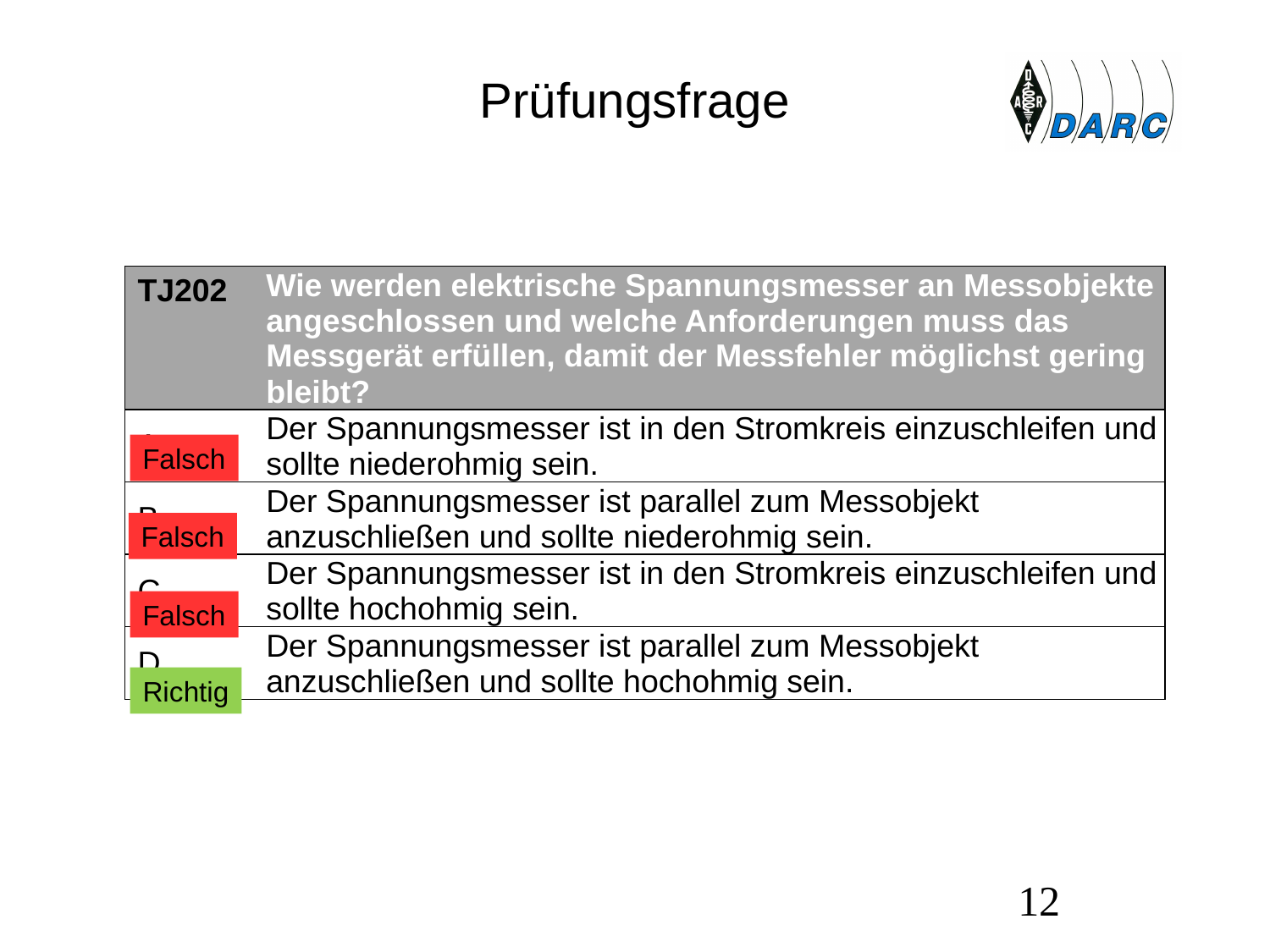

# Prüfungsfrage
| TJ202 | Wie werden elektrische Spannungsmesser an Messobjekte angeschlossen und welche Anforderungen muss das Messgerät erfüllen, damit der Messfehler möglichst gering bleibt? |
| --- | --- |
| A | Der Spannungsmesser ist in den Stromkreis einzuschleifen und sollte niederohmig sein. |
| B | Der Spannungsmesser ist parallel zum Messobjekt anzuschließen und sollte niederohmig sein. |
| C | Der Spannungsmesser ist in den Stromkreis einzuschleifen und sollte hochohmig sein. |
| D | Der Spannungsmesser ist parallel zum Messobjekt anzuschließen und sollte hochohmig sein. |
Falsch

Falsch

Falsch

Richtig

12